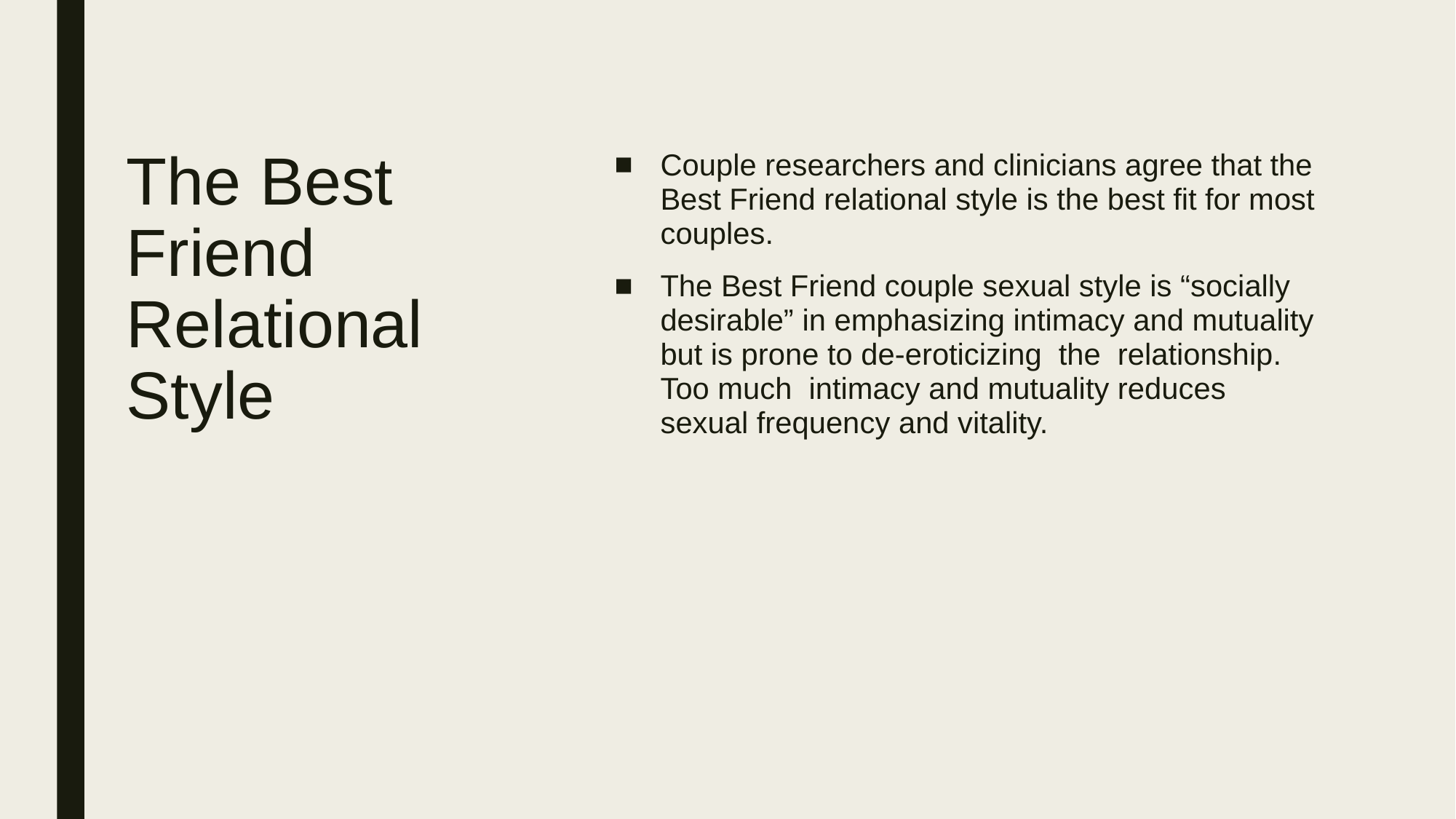

Couple researchers and clinicians agree that the Best Friend relational style is the best fit for most couples.
The Best Friend couple sexual style is “socially desirable” in emphasizing intimacy and mutuality  but is prone to de-eroticizing  the  relationship. Too much  intimacy and mutuality reduces sexual frequency and vitality.

# The Best Friend Relational Style